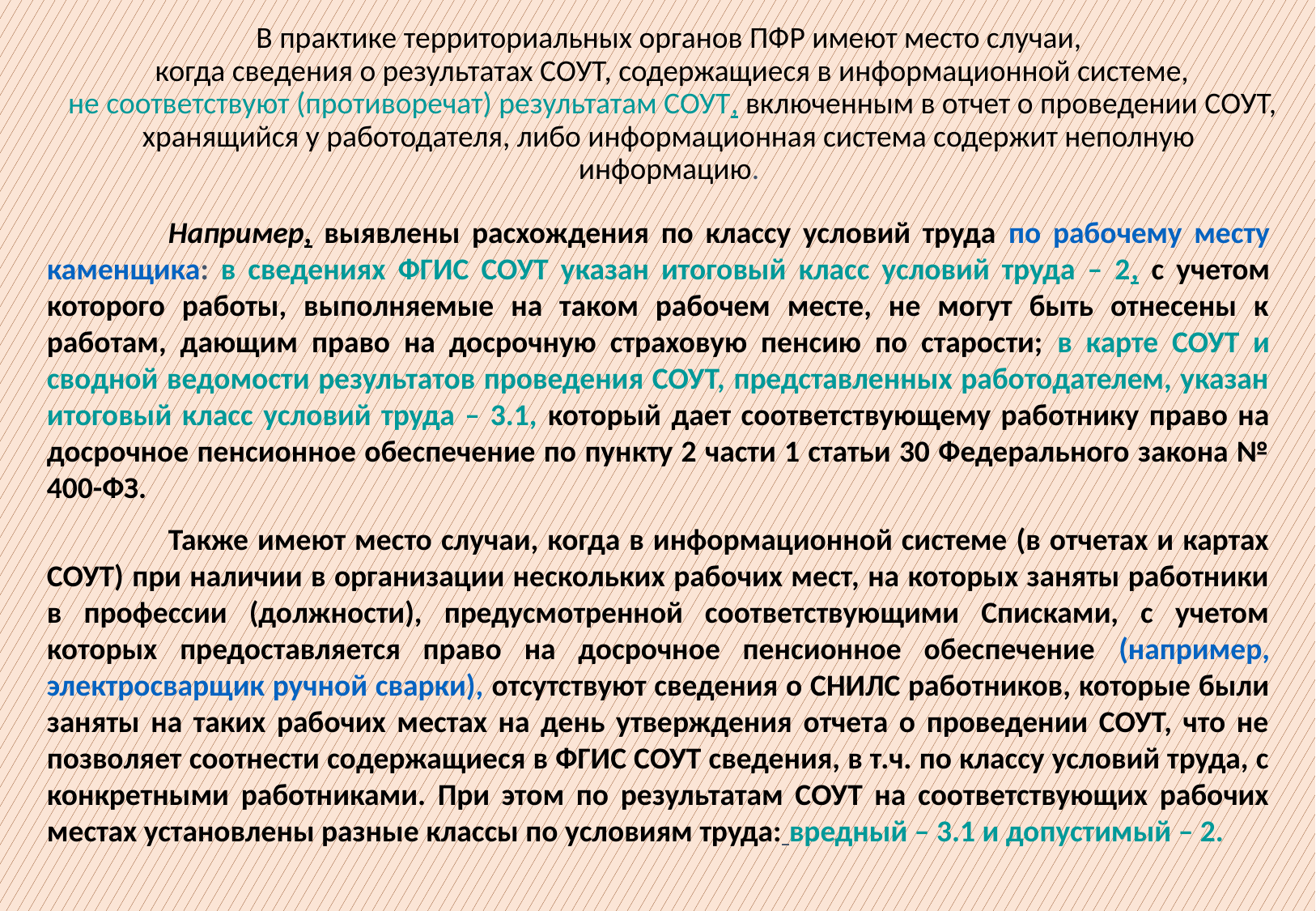

В практике территориальных органов ПФР имеют место случаи,
 когда сведения о результатах СОУТ, содержащиеся в информационной системе,
 не соответствуют (противоречат) результатам СОУТ, включенным в отчет о проведении СОУТ, хранящийся у работодателя, либо информационная система содержит неполную информацию.
	Например, выявлены расхождения по классу условий труда по рабочему месту каменщика: в сведениях ФГИС СОУТ указан итоговый класс условий труда – 2, с учетом которого работы, выполняемые на таком рабочем месте, не могут быть отнесены к работам, дающим право на досрочную страховую пенсию по старости; в карте СОУТ и сводной ведомости результатов проведения СОУТ, представленных работодателем, указан итоговый класс условий труда – 3.1, который дает соответствующему работнику право на досрочное пенсионное обеспечение по пункту 2 части 1 статьи 30 Федерального закона № 400-ФЗ.
	Также имеют место случаи, когда в информационной системе (в отчетах и картах СОУТ) при наличии в организации нескольких рабочих мест, на которых заняты работники в профессии (должности), предусмотренной соответствующими Списками, с учетом которых предоставляется право на досрочное пенсионное обеспечение (например, электросварщик ручной сварки), отсутствуют сведения о СНИЛС работников, которые были заняты на таких рабочих местах на день утверждения отчета о проведении СОУТ, что не позволяет соотнести содержащиеся в ФГИС СОУТ сведения, в т.ч. по классу условий труда, с конкретными работниками. При этом по результатам СОУТ на соответствующих рабочих местах установлены разные классы по условиям труда: вредный – 3.1 и допустимый – 2.